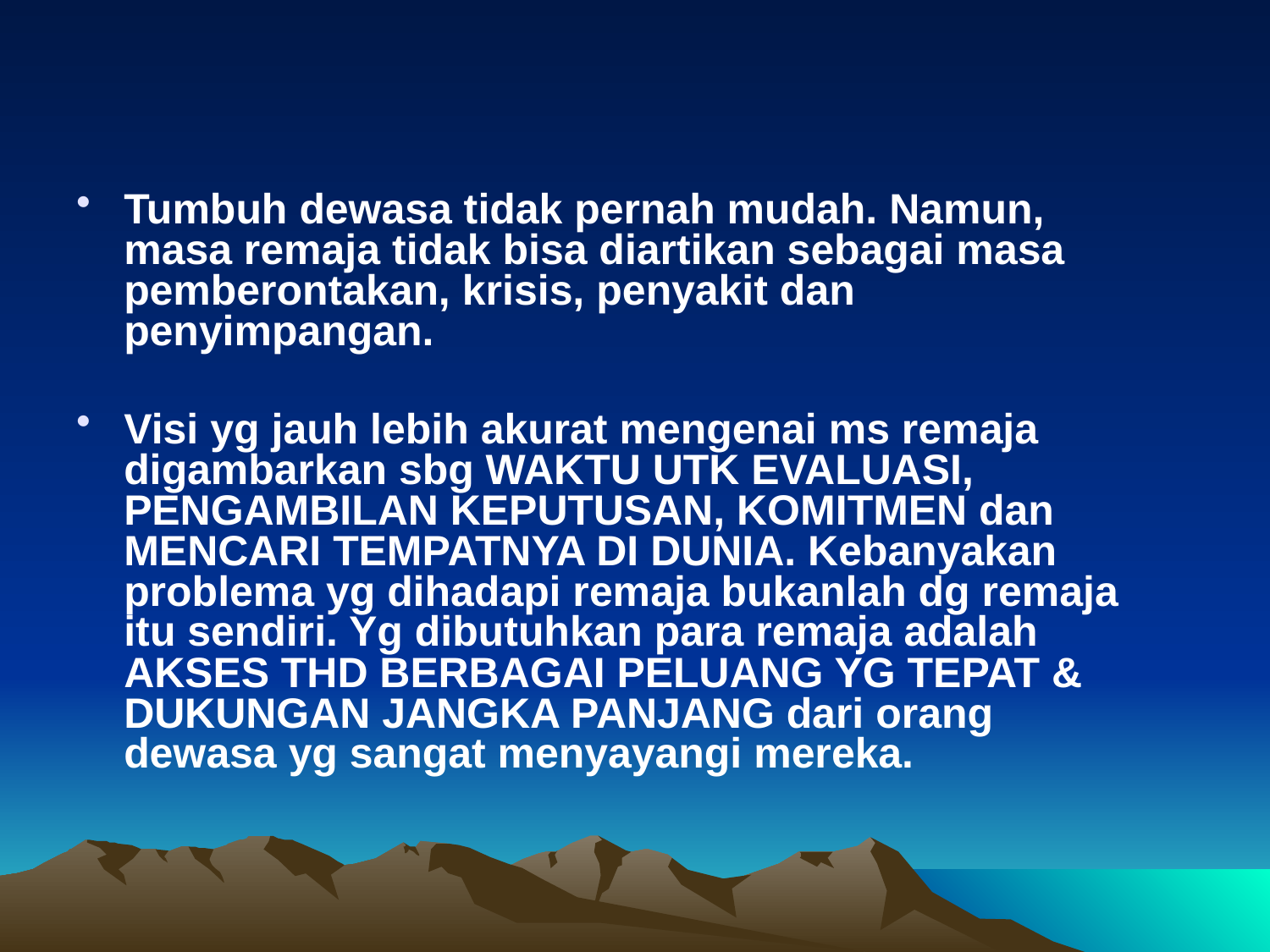

#
Tumbuh dewasa tidak pernah mudah. Namun, masa remaja tidak bisa diartikan sebagai masa pemberontakan, krisis, penyakit dan penyimpangan.

Visi yg jauh lebih akurat mengenai ms remaja digambarkan sbg WAKTU UTK EVALUASI, PENGAMBILAN KEPUTUSAN, KOMITMEN dan MENCARI TEMPATNYA DI DUNIA. Kebanyakan problema yg dihadapi remaja bukanlah dg remaja itu sendiri. Yg dibutuhkan para remaja adalah AKSES THD BERBAGAI PELUANG YG TEPAT & DUKUNGAN JANGKA PANJANG dari orang dewasa yg sangat menyayangi mereka.